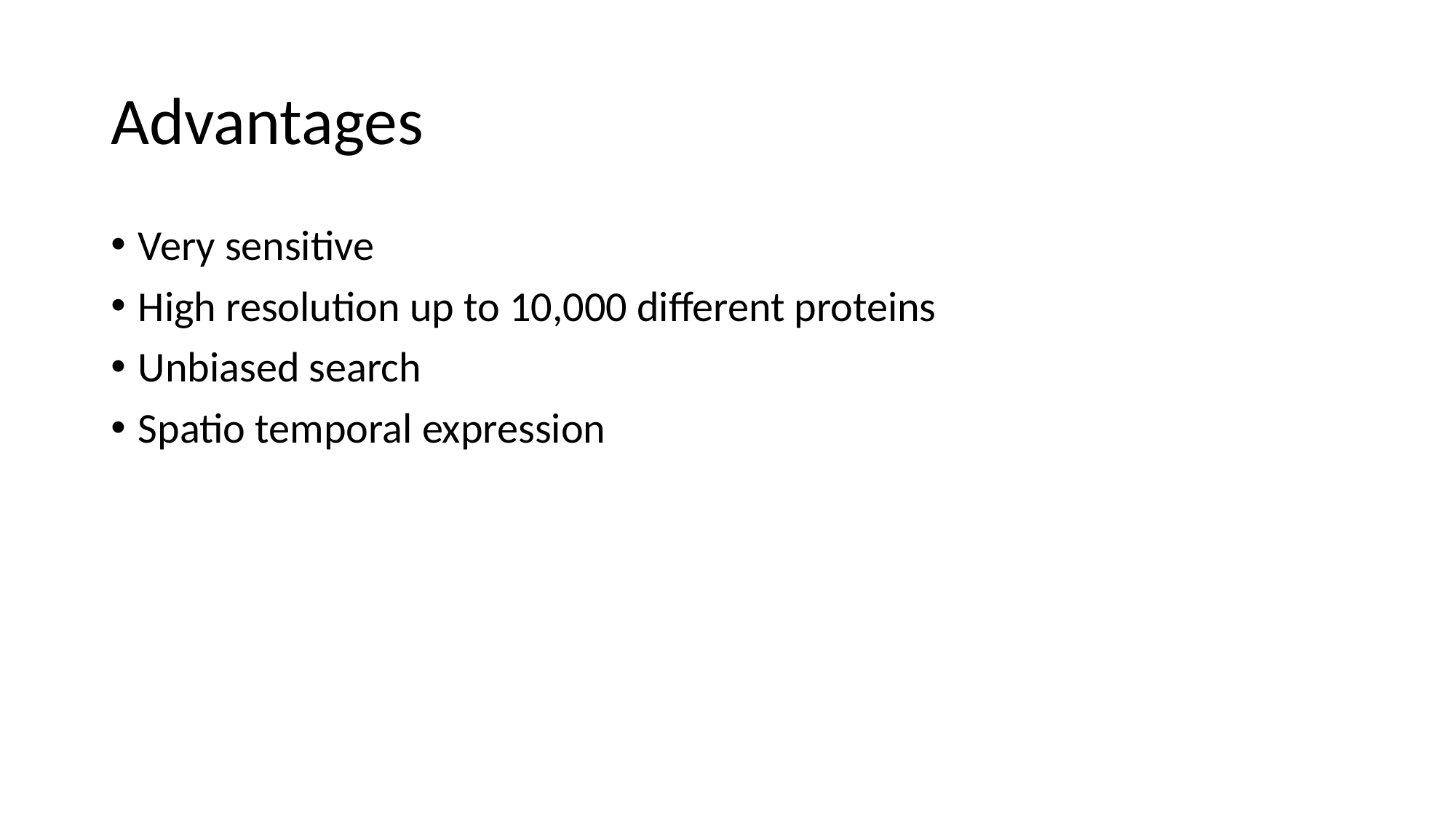

# Advantages
Very sensitive
High resolution up to 10,000 different proteins
Unbiased search
Spatio temporal expression